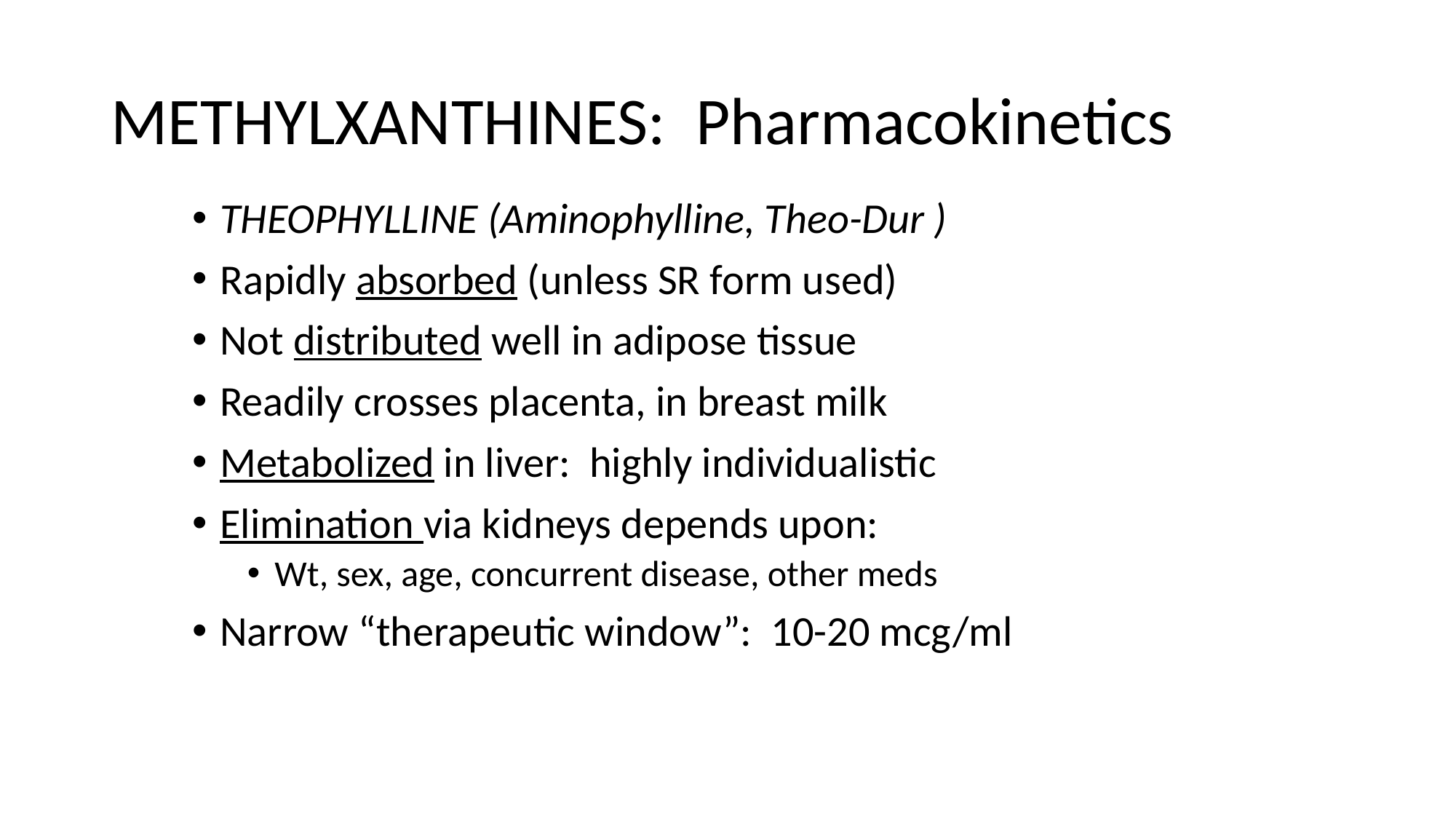

# METHYLXANTHINES:  Pharmacokinetics
THEOPHYLLINE (Aminophylline, Theo-Dur )
Rapidly absorbed (unless SR form used)
Not distributed well in adipose tissue
Readily crosses placenta, in breast milk
Metabolized in liver:  highly individualistic
Elimination via kidneys depends upon:
Wt, sex, age, concurrent disease, other meds
Narrow “therapeutic window”:  10-20 mcg/ml